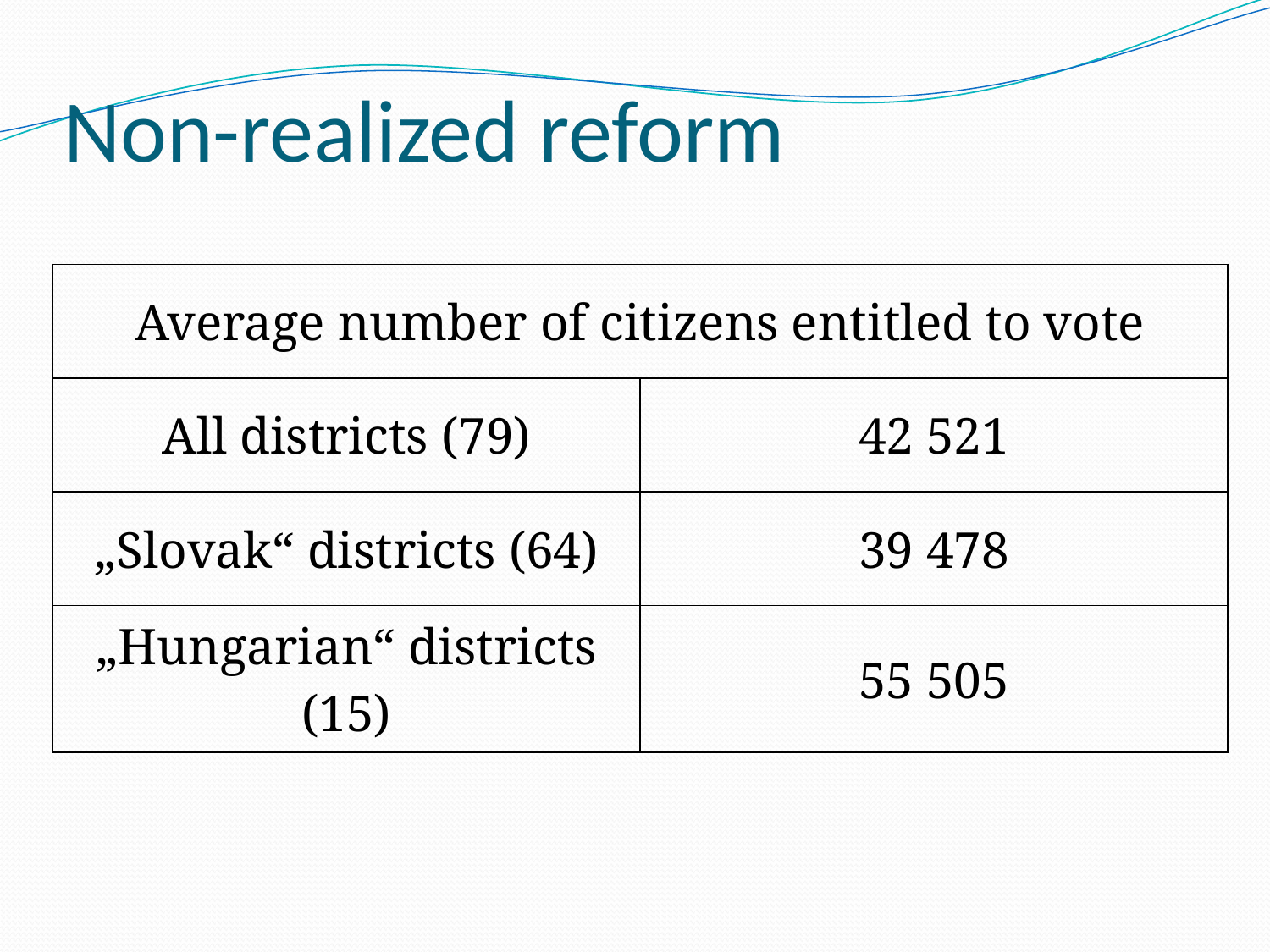

# Non-realized reform

| Average number of citizens entitled to vote |  |
| --- | --- |
| All districts (79) | 42 521 |
| „Slovak“ districts (64) | 39 478 |
| „Hungarian“ districts (15) | 55 505 |